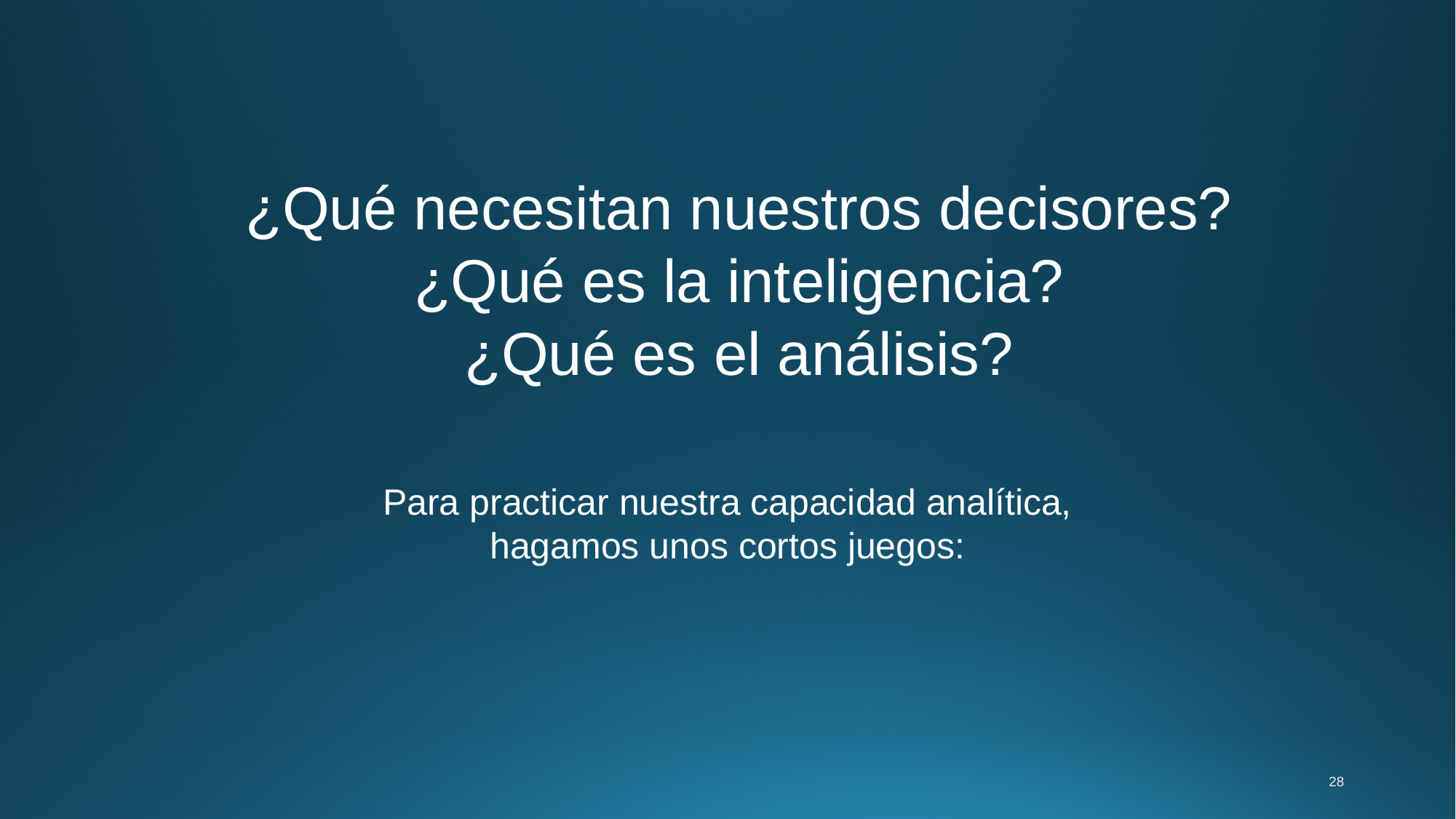

¿Qué necesitan nuestros decisores?
¿Qué es la inteligencia?
¿Qué es el análisis?
Para practicar nuestra capacidad analítica,
hagamos unos cortos juegos:

28